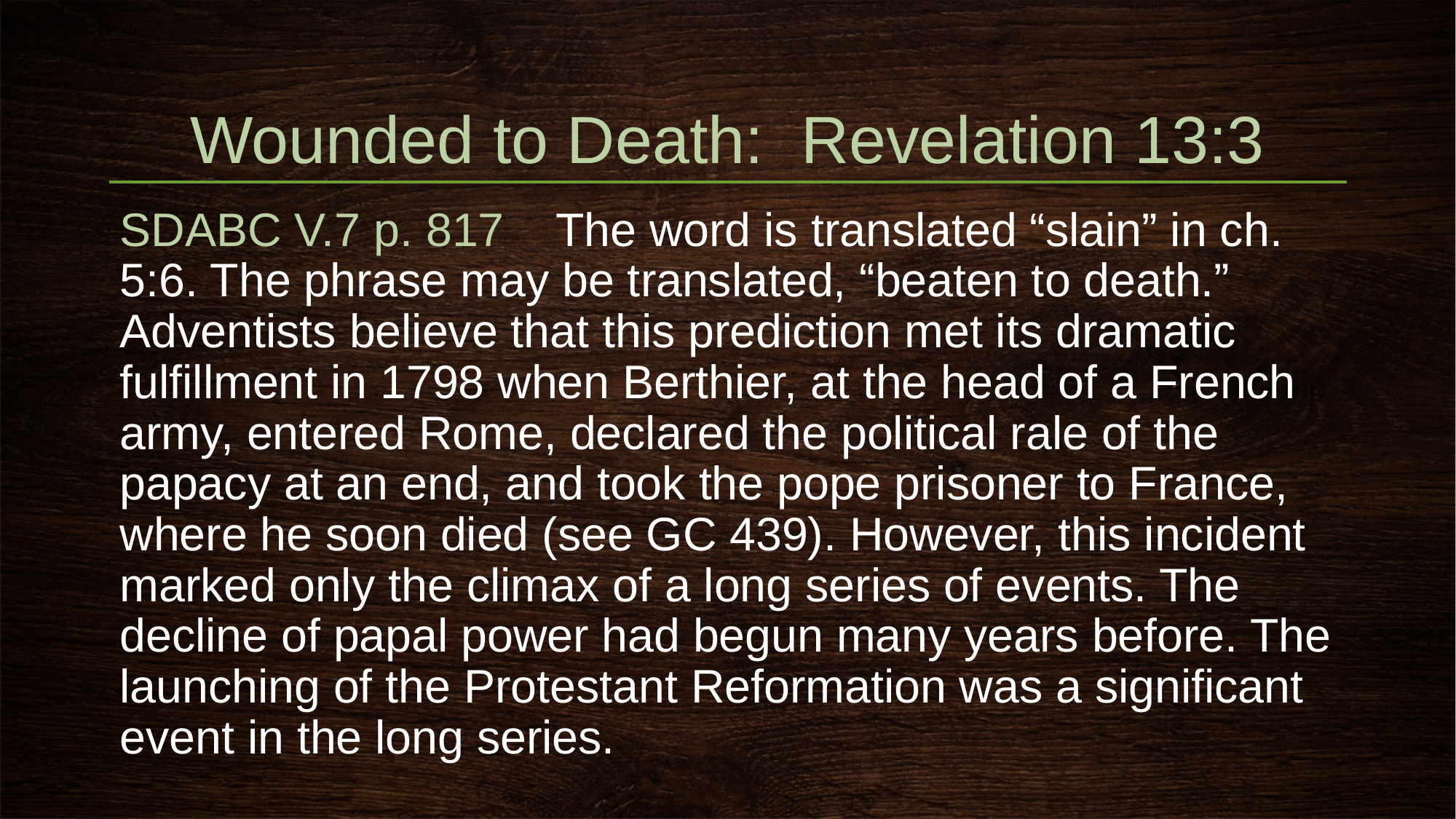

# Wounded to Death:  Revelation 13:3
SDABC V.7 p. 817    The word is translated “slain” in ch. 5:6. The phrase may be translated, “beaten to death.” Adventists believe that this prediction met its dramatic fulfillment in 1798 when Berthier, at the head of a French army, entered Rome, declared the political rale of the papacy at an end, and took the pope prisoner to France, where he soon died (see GC 439). However, this incident marked only the climax of a long series of events. The decline of papal power had begun many years before. The launching of the Protestant Reformation was a significant event in the long series.